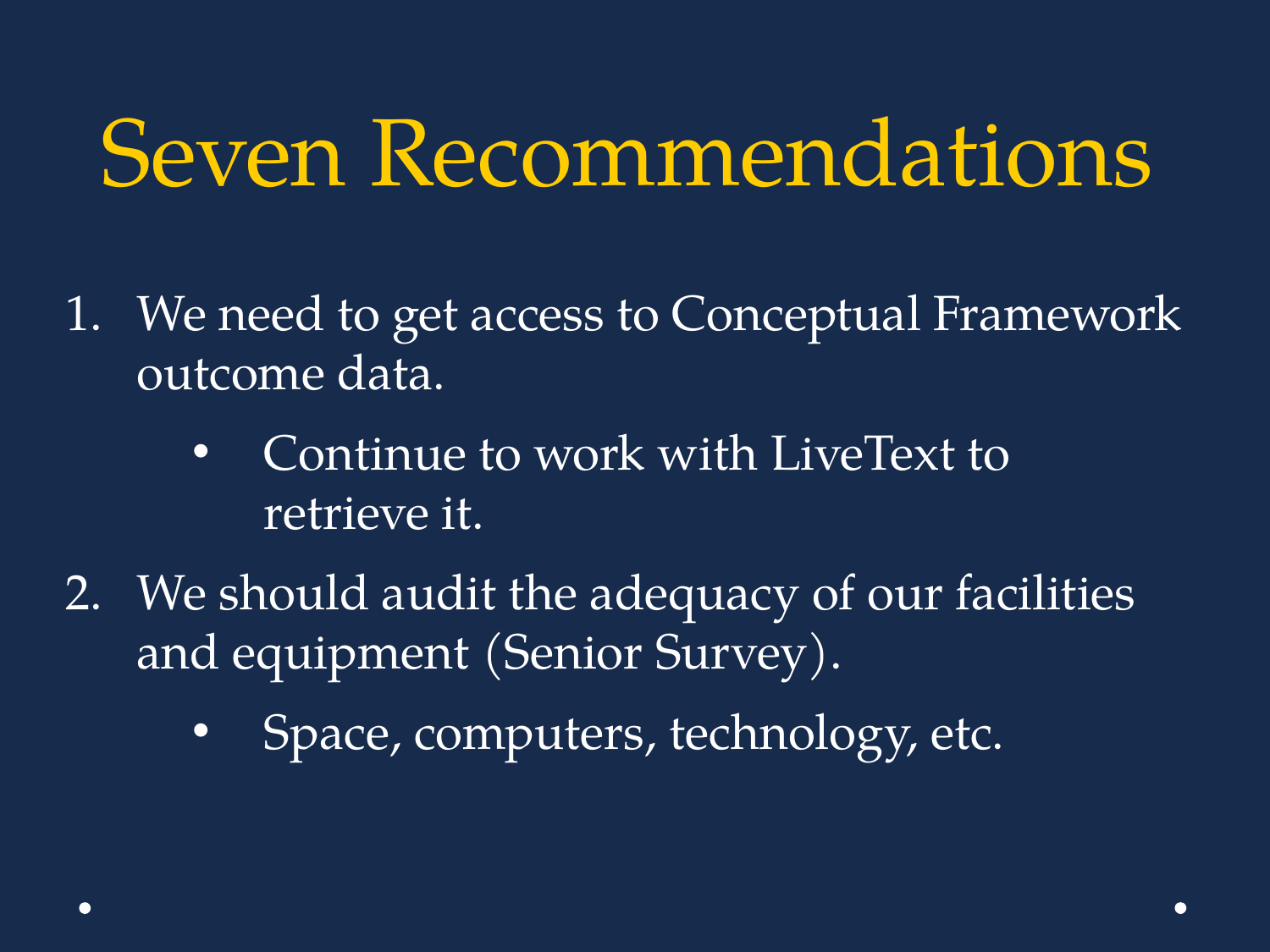

# Seven Recommendations
We need to get access to Conceptual Framework outcome data.
Continue to work with LiveText to retrieve it.
We should audit the adequacy of our facilities and equipment (Senior Survey).
Space, computers, technology, etc.